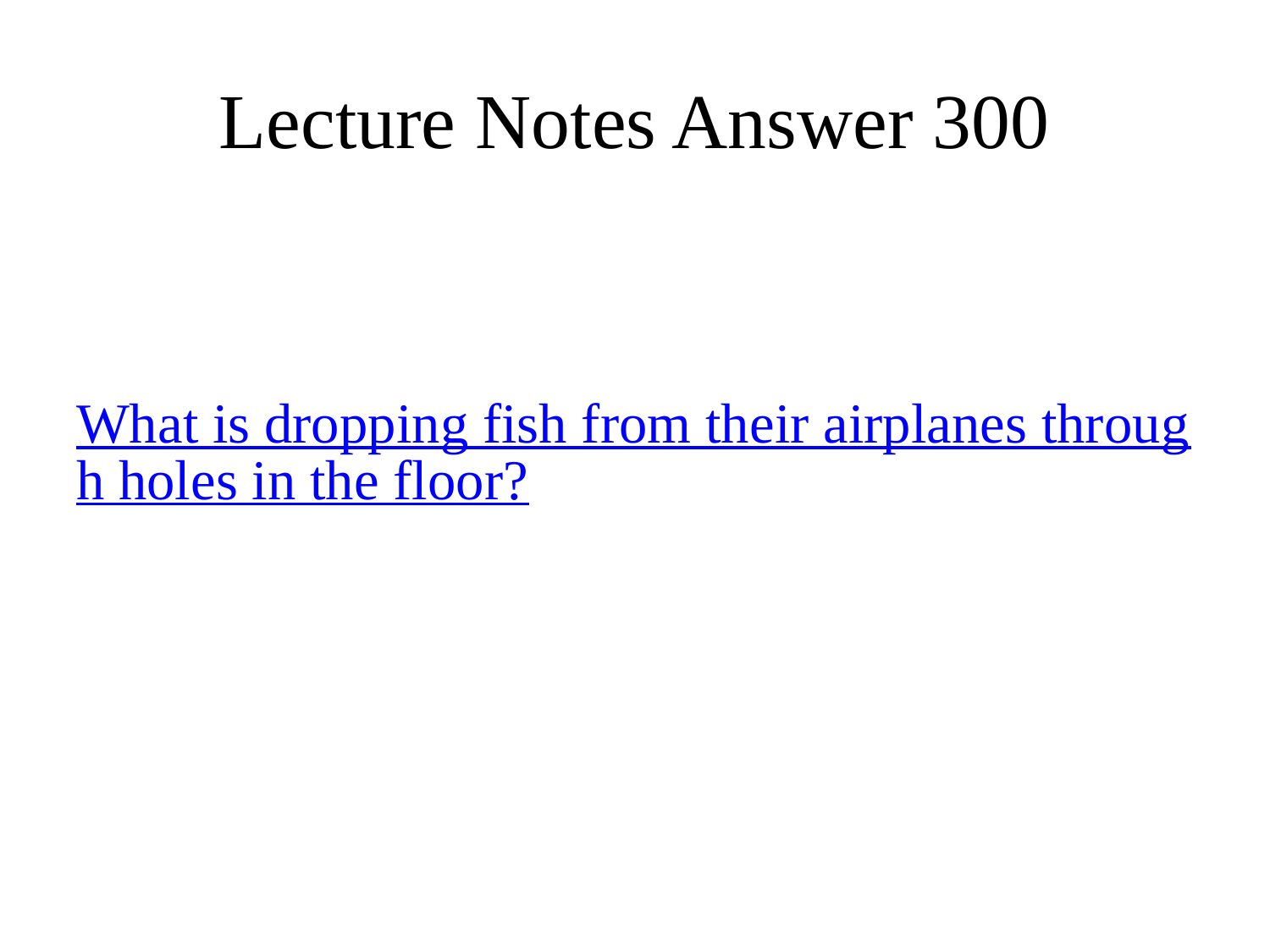

# Lecture Notes Answer 300

What is dropping fish from their airplanes through holes in the floor?